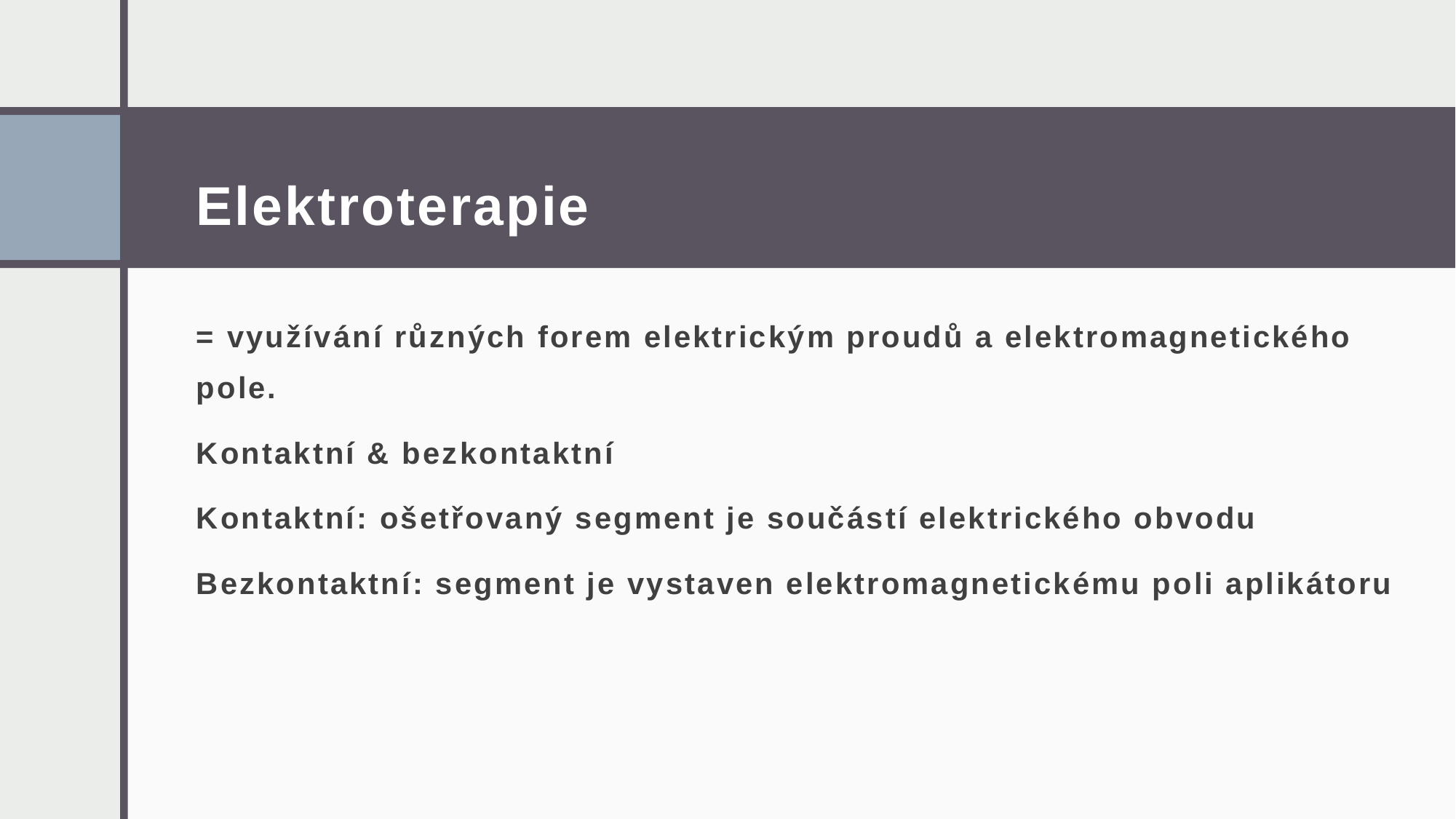

# Elektroterapie

= využívání různých forem elektrickým proudů a elektromagnetického pole.
Kontaktní & bezkontaktní
Kontaktní: ošetřovaný segment je součástí elektrického obvodu
Bezkontaktní: segment je vystaven elektromagnetickému poli aplikátoru